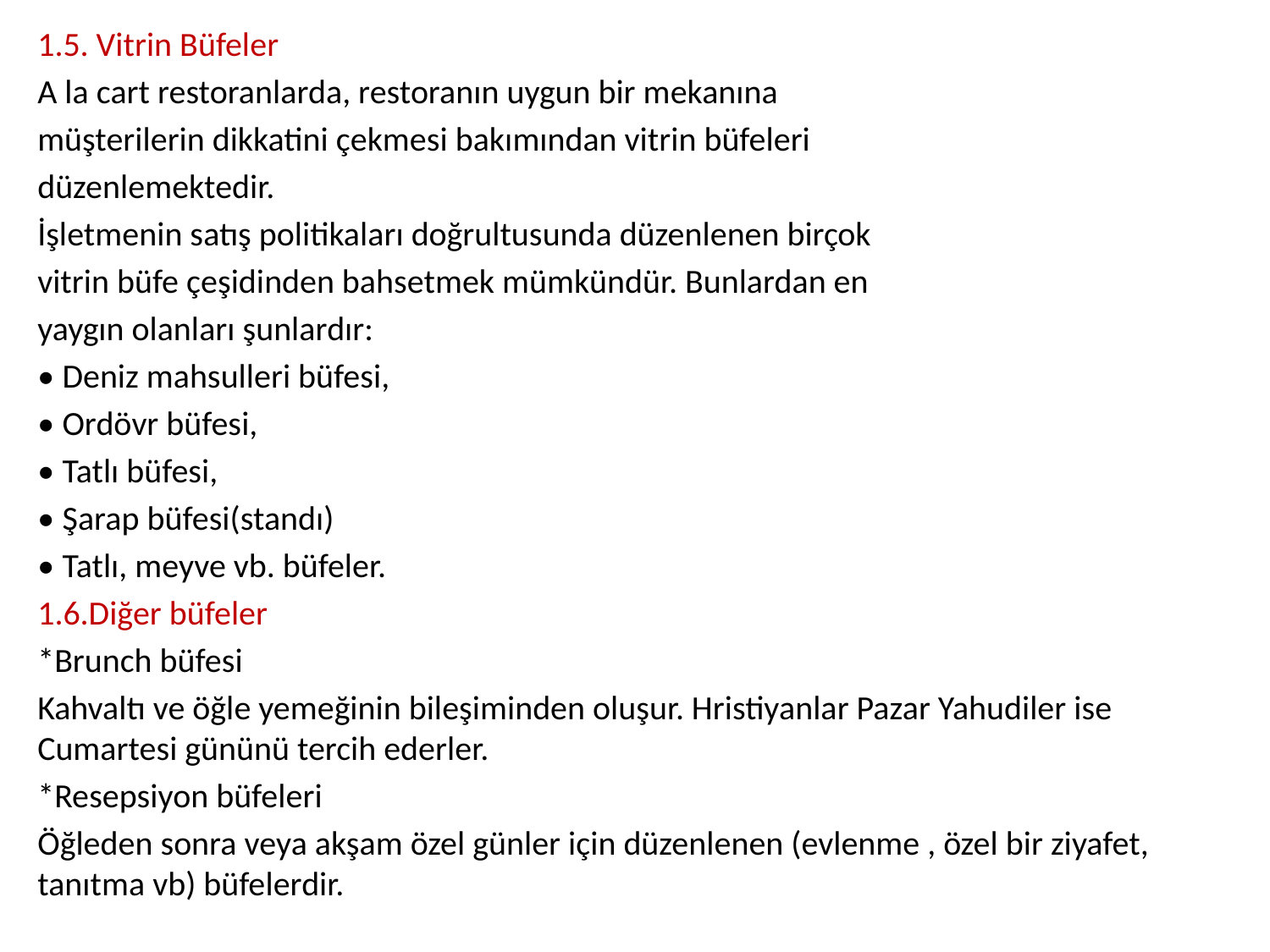

1.5. Vitrin Büfeler
A la cart restoranlarda, restoranın uygun bir mekanına
müşterilerin dikkatini çekmesi bakımından vitrin büfeleri
düzenlemektedir.
İşletmenin satış politikaları doğrultusunda düzenlenen birçok
vitrin büfe çeşidinden bahsetmek mümkündür. Bunlardan en
yaygın olanları şunlardır:
• Deniz mahsulleri büfesi,
• Ordövr büfesi,
• Tatlı büfesi,
• Şarap büfesi(standı)
• Tatlı, meyve vb. büfeler.
1.6.Diğer büfeler
*Brunch büfesi
Kahvaltı ve öğle yemeğinin bileşiminden oluşur. Hristiyanlar Pazar Yahudiler ise Cumartesi gününü tercih ederler.
*Resepsiyon büfeleri
Öğleden sonra veya akşam özel günler için düzenlenen (evlenme , özel bir ziyafet, tanıtma vb) büfelerdir.